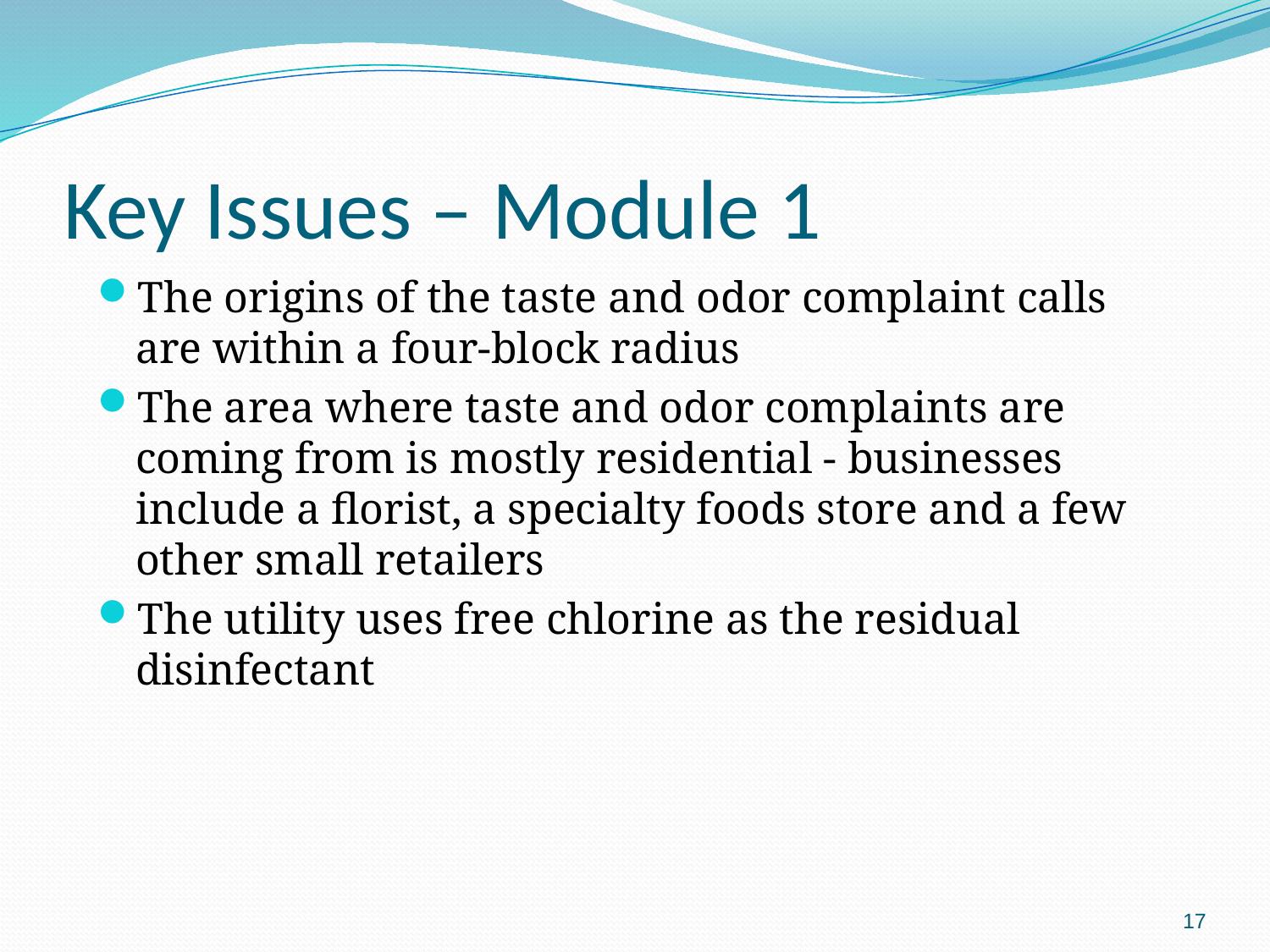

# Key Issues – Module 1
The origins of the taste and odor complaint calls are within a four-block radius
The area where taste and odor complaints are coming from is mostly residential - businesses include a florist, a specialty foods store and a few other small retailers
The utility uses free chlorine as the residual disinfectant

17